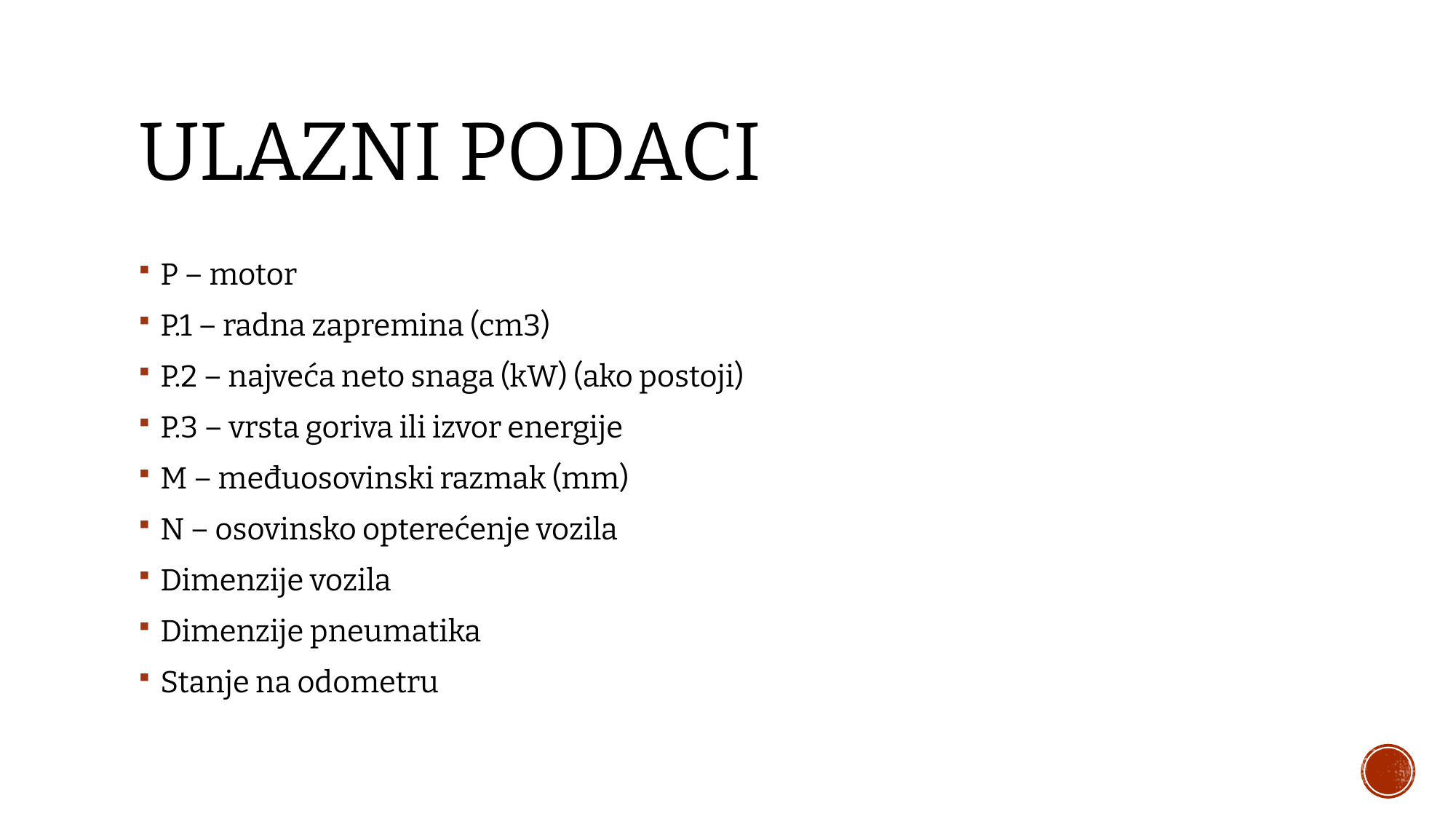

# Ulazni podaci
P – motor
P.1 – radna zapremina (cm3)
P.2 – najveća neto snaga (kW) (ako postoji)
P.3 – vrsta goriva ili izvor energije
M – međuosovinski razmak (mm)
N – osovinsko opterećenje vozila
Dimenzije vozila
Dimenzije pneumatika
Stanje na odometru